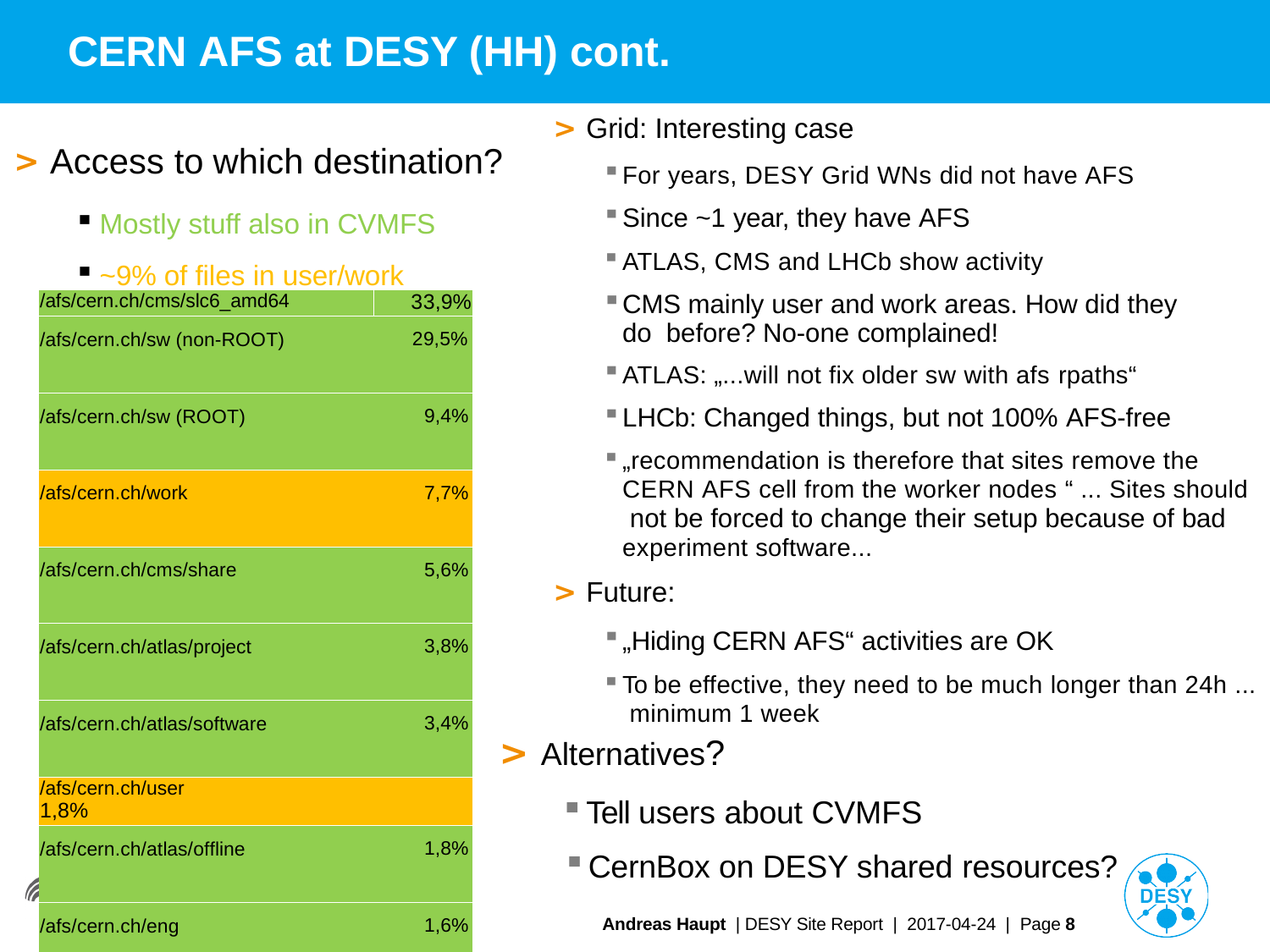

# CERN AFS at DESY (HH) cont.
> Grid: Interesting case
For years, DESY Grid WNs did not have AFS
Since ~1 year, they have AFS
ATLAS, CMS and LHCb show activity
CMS mainly user and work areas. How did they do  before? No-one complained!
ATLAS: „...will not fix older sw with afs rpaths“
LHCb: Changed things, but not 100% AFS-free
„recommendation is therefore that sites remove the  CERN AFS cell from the worker nodes “ ... Sites should  not be forced to change their setup because of bad  experiment software...
> Future:
„Hiding CERN AFS“ activities are OK
To be effective, they need to be much longer than 24h ...  minimum 1 week
> Access to which destination?
Mostly stuff also in CVMFS
~9% of files in user/work directories
| /afs/cern.ch/cms/slc6\_amd64 | 33,9% |
| --- | --- |
| /afs/cern.ch/sw (non-ROOT) 29,5% |  |
| /afs/cern.ch/sw (ROOT) 9,4% |  |
| /afs/cern.ch/work 7,7% |  |
| /afs/cern.ch/cms/share 5,6% |  |
| /afs/cern.ch/atlas/project 3,8% |  |
| /afs/cern.ch/atlas/software 3,4% |  |
| /afs/cern.ch/user 1,8% |  |
| /afs/cern.ch/atlas/offline 1,8% |  |
| /afs/cern.ch/eng 1,6% |  |
| /afs/cern.ch/cms/lumi 1,1% |  |
| /afs/cern.ch/atlas/groups 0,3% |  |
> Alternatives?
Tell users about CVMFS
CernBox on DESY shared resources?
Andreas Haupt  | DESY Site Report  |  2017-04-24  |  Page 8